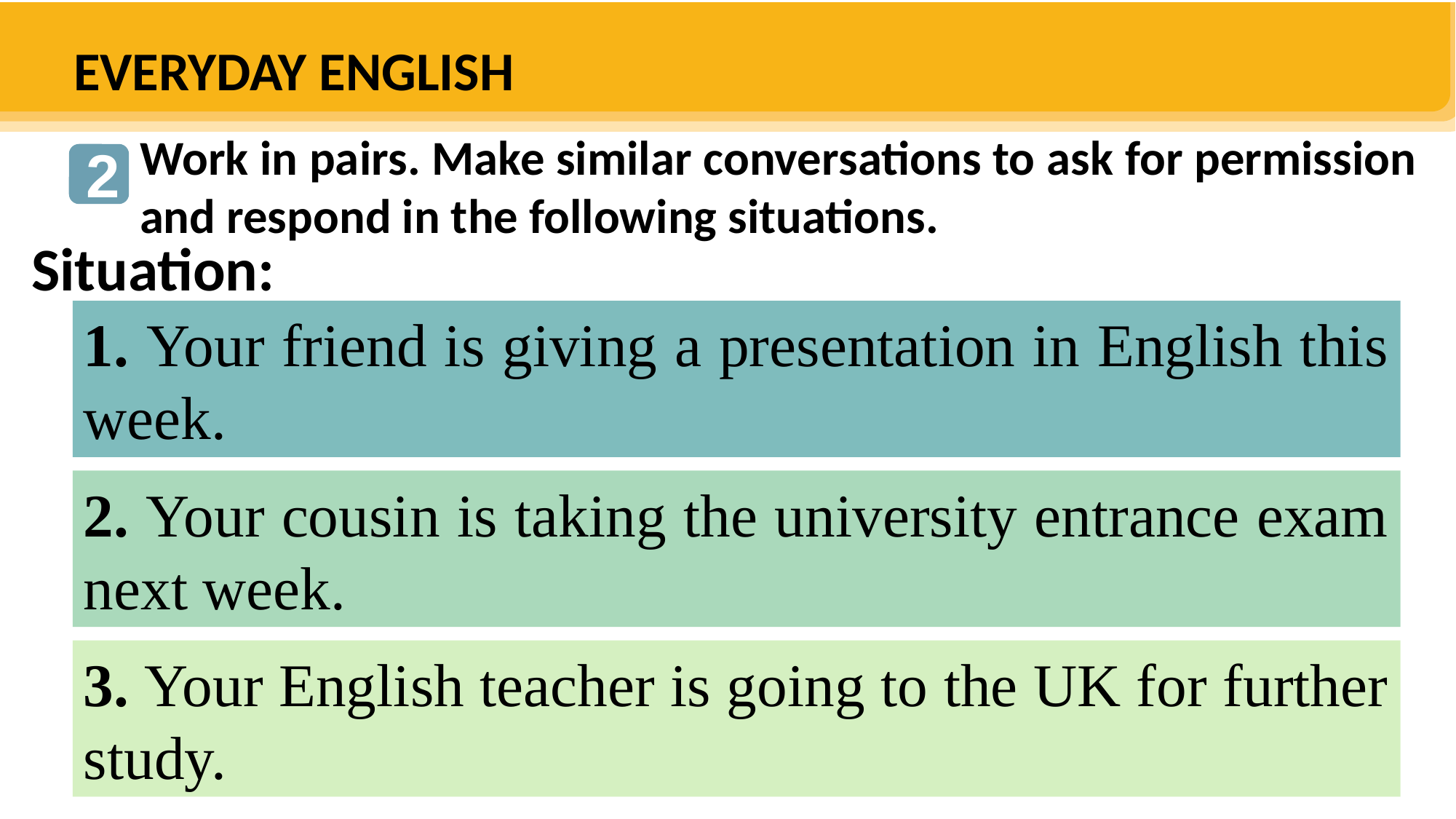

EVERYDAY ENGLISH
Work in pairs. Make similar conversations to ask for permission and respond in the following situations.
2

Good luck with your  English presentation this week
Situation:
1. Your friend is giving a presentation in English this week.
2. Your cousin is taking the university entrance exam next week.
3. Your English teacher is going to the UK for further study.